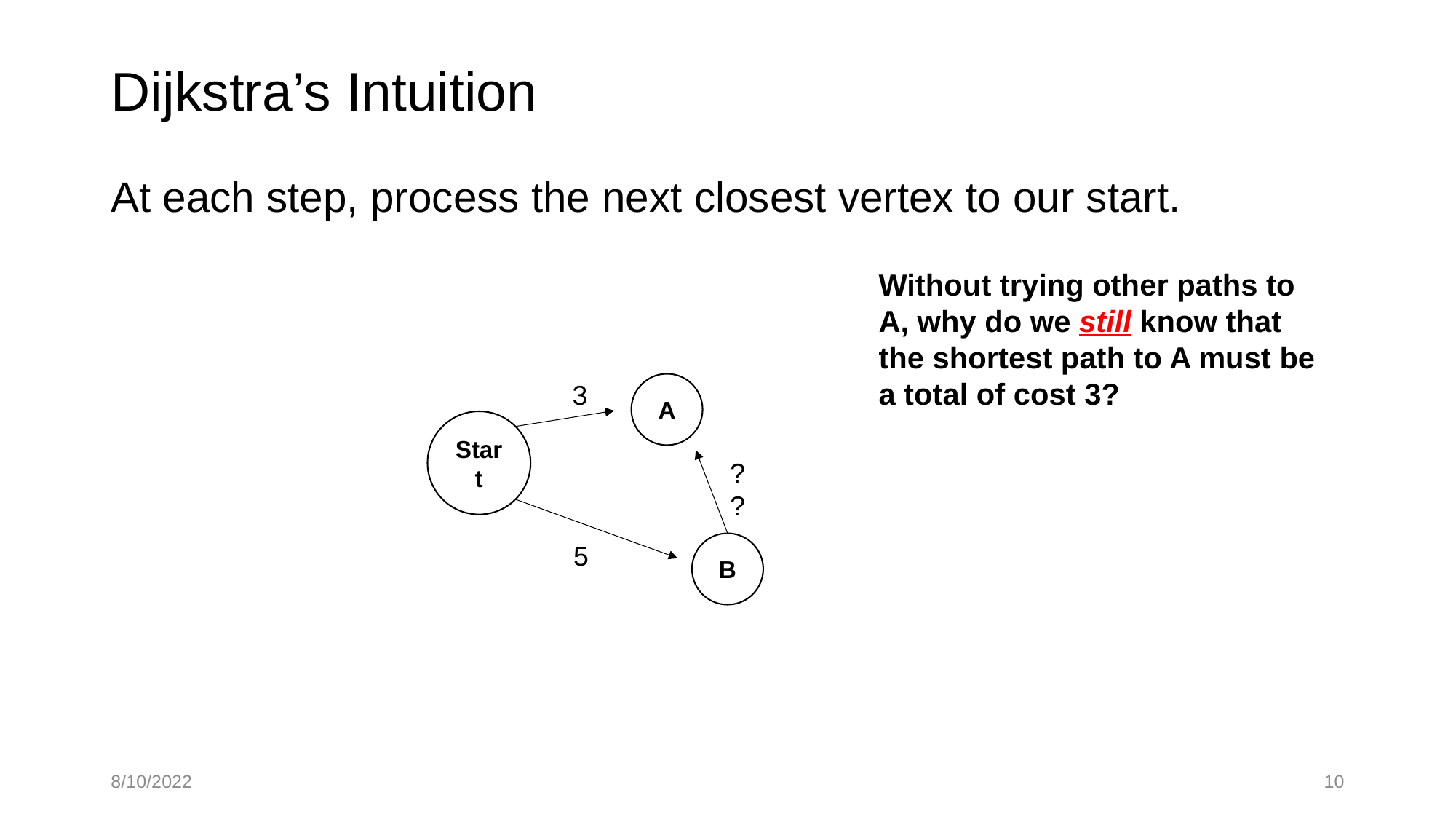

# Dijkstra’s Intuition
At each step, process the next closest vertex to our start.
Without trying other paths to A, why do we still know that the shortest path to A must be a total of cost 3?
3
A
Start
??
5
B
8/10/2022
10